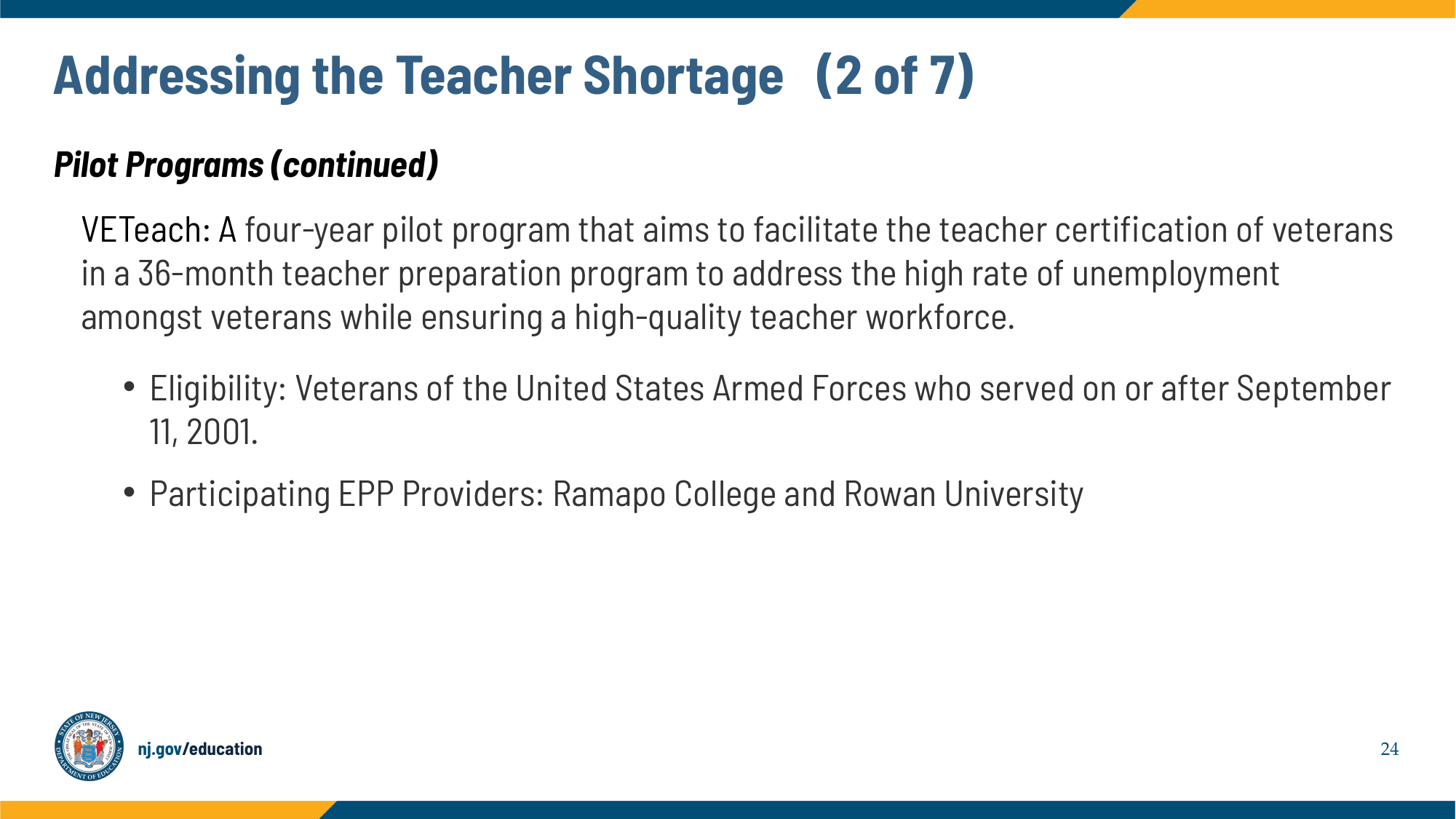

# Addressing the Teacher Shortage   (2 of 7)
Pilot Programs (continued)
VETeach: A four-year pilot program that aims to facilitate the teacher certification of veterans in a 36-month teacher preparation program to address the high rate of unemployment amongst veterans while ensuring a high-quality teacher workforce.
Eligibility: Veterans of the United States Armed Forces who served on or after September 11, 2001.
Participating EPP Providers: Ramapo College and Rowan University